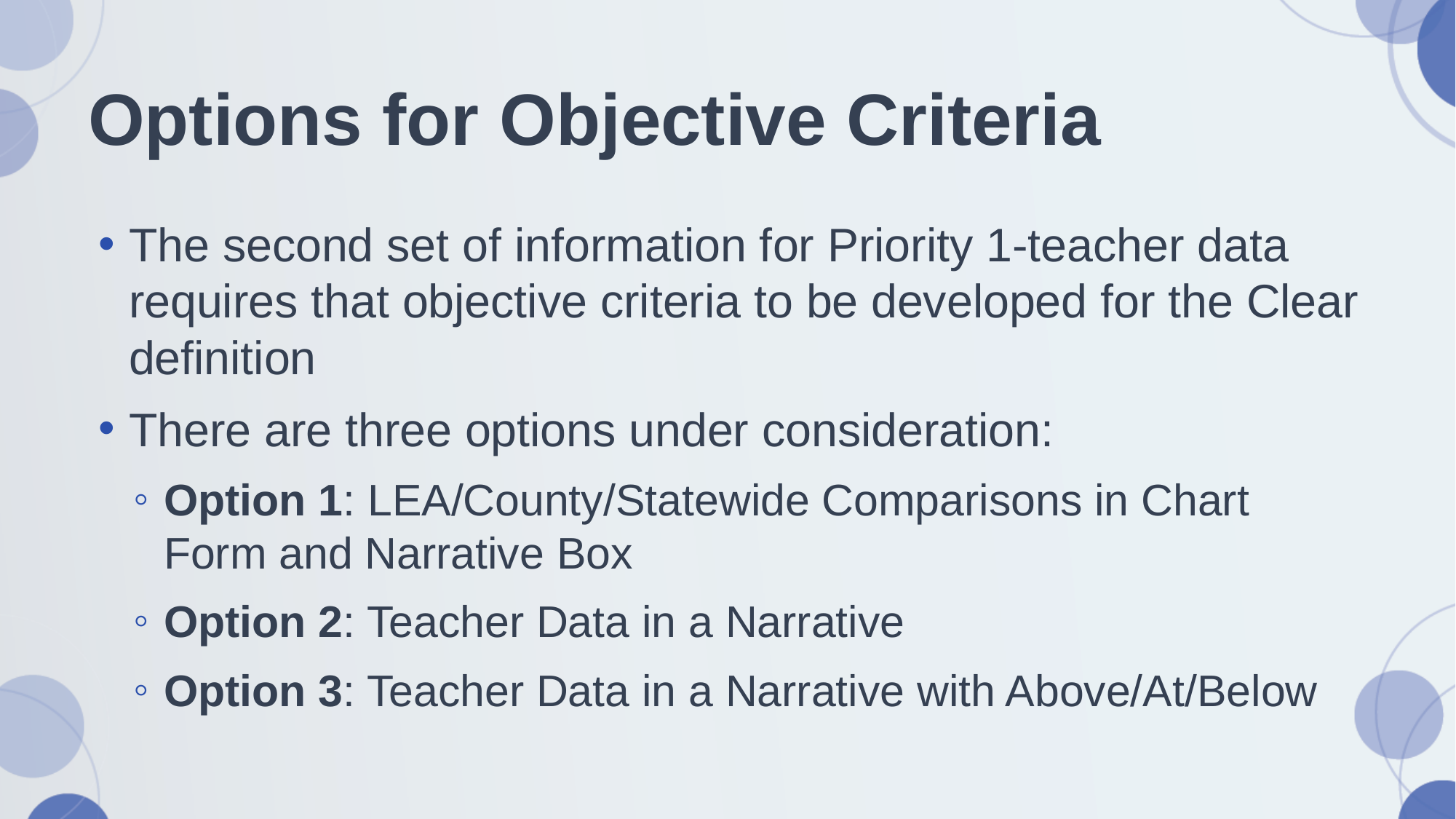

# Options for Objective Criteria
The second set of information for Priority 1-teacher data requires that objective criteria to be developed for the Clear definition
There are three options under consideration:
Option 1: LEA/County/Statewide Comparisons in Chart Form and Narrative Box
Option 2: Teacher Data in a Narrative
Option 3: Teacher Data in a Narrative with Above/At/Below